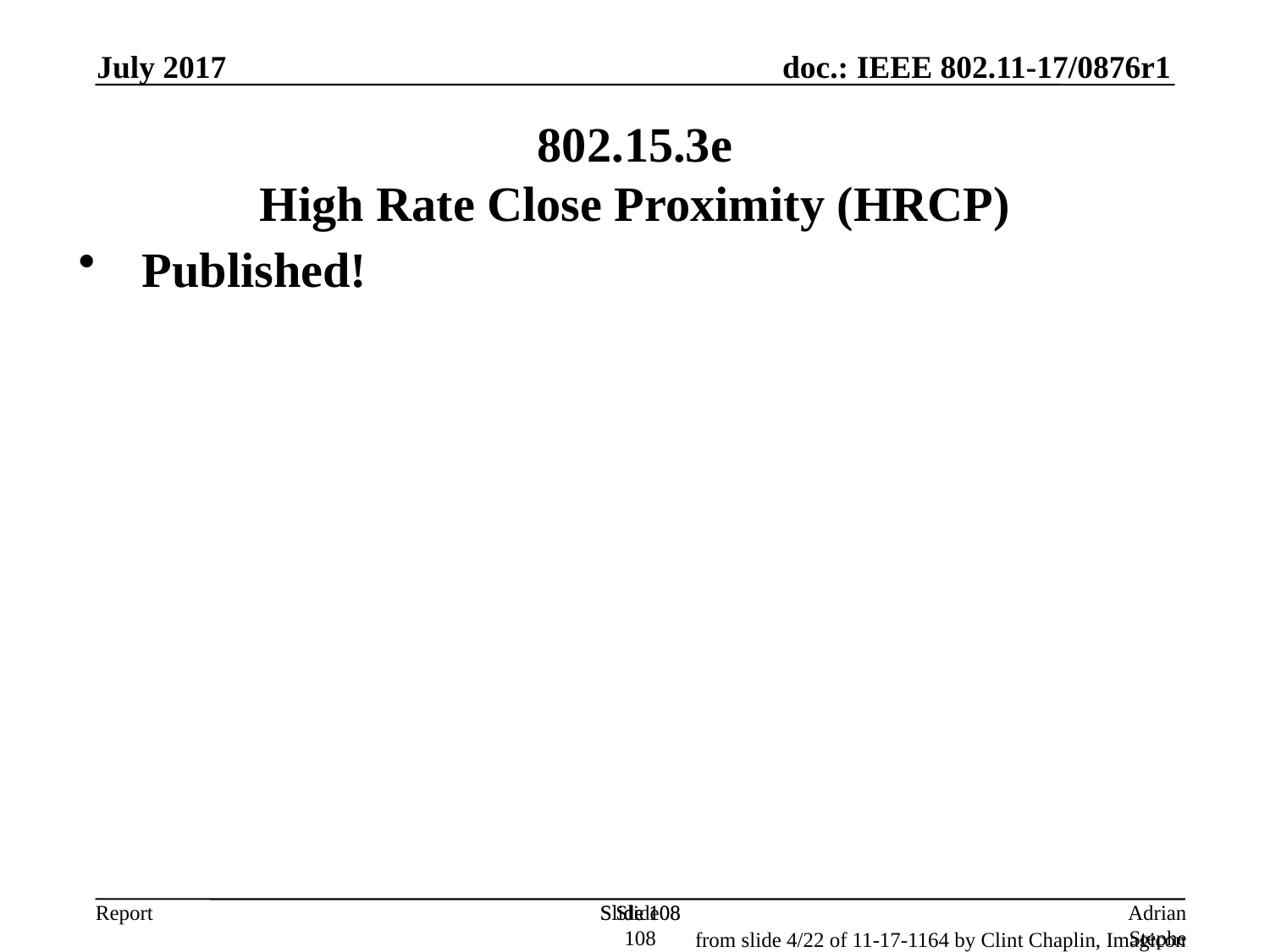

July 2017
802.15.3e
High Rate Close Proximity (HRCP)
Published!
Slide 108
Slide 108
Slide 108
Adrian Stephens, Intel Corporation
from slide 4/22 of 11-17-1164 by Clint Chaplin, Imagicon